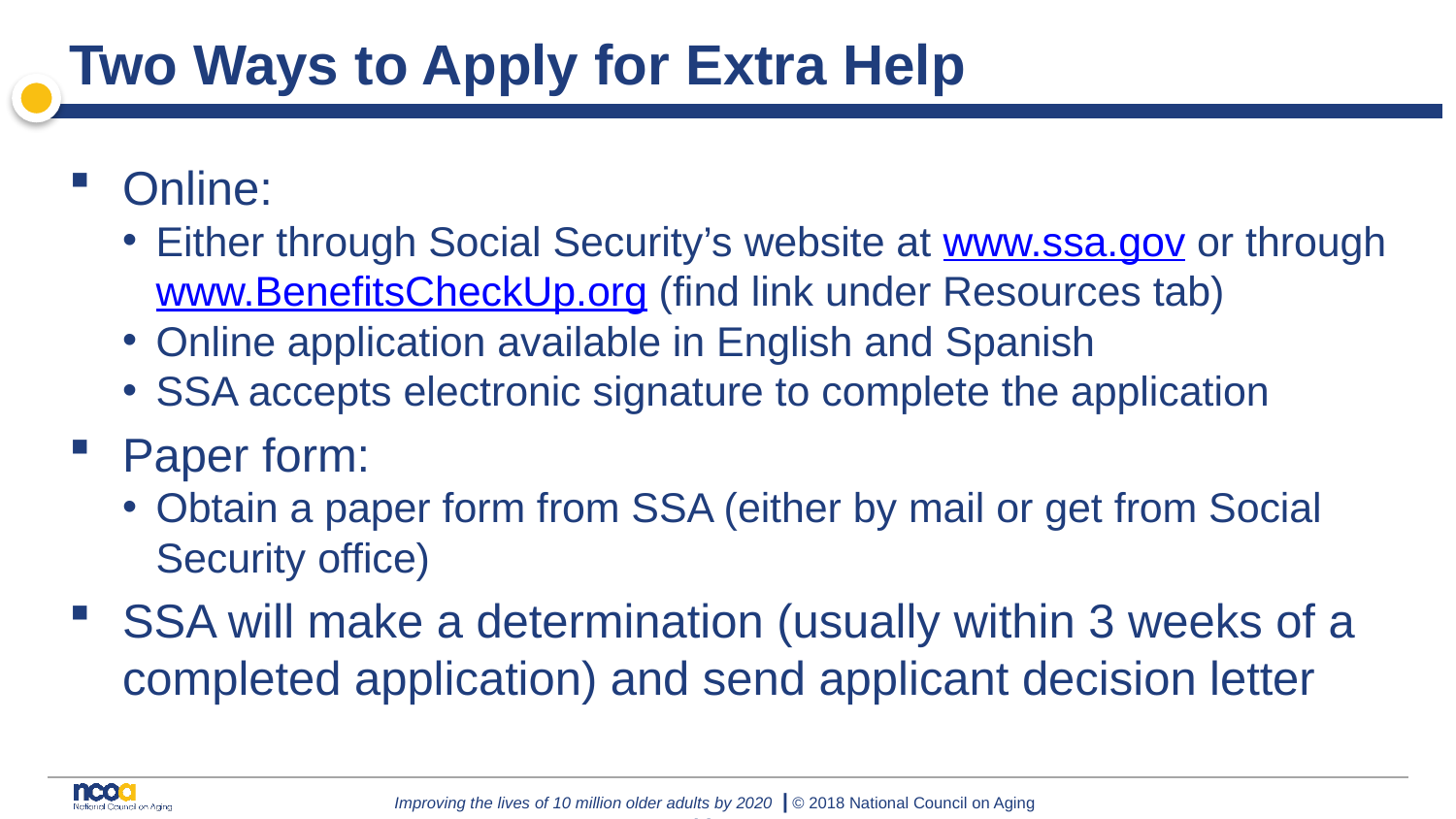

# Two Ways to Apply for Extra Help
Online:
Either through Social Security’s website at www.ssa.gov or through www.BenefitsCheckUp.org (find link under Resources tab)
Online application available in English and Spanish
SSA accepts electronic signature to complete the application
Paper form:
Obtain a paper form from SSA (either by mail or get from Social Security office)
SSA will make a determination (usually within 3 weeks of a completed application) and send applicant decision letter